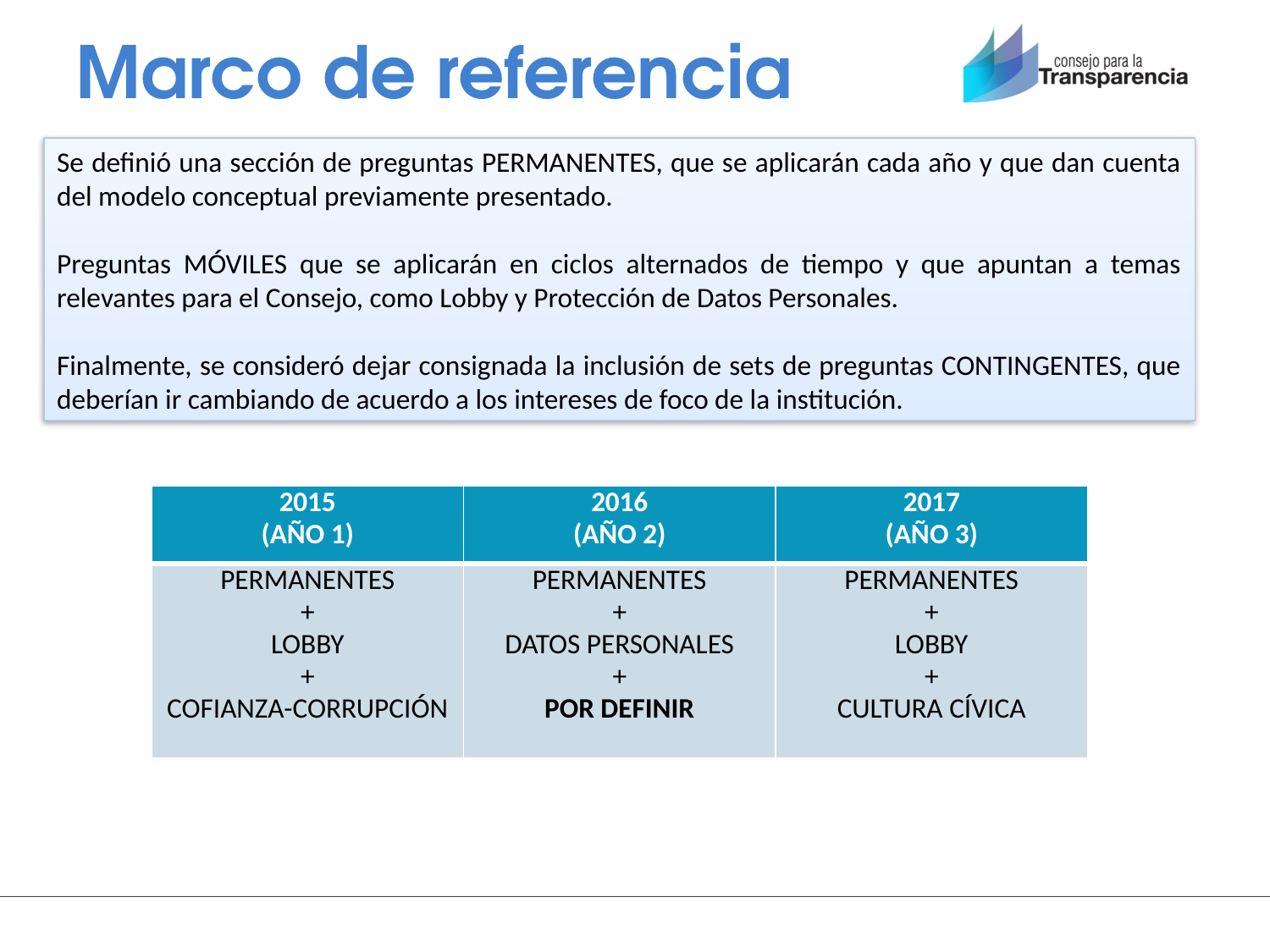

Marco de referencia
Se definió una sección de preguntas PERMANENTES, que se aplicarán cada año y que dan cuenta del modelo conceptual previamente presentado.

Preguntas MÓVILES que se aplicarán en ciclos alternados de tiempo y que apuntan a temas relevantes para el Consejo, como Lobby y Protección de Datos Personales.

Finalmente, se consideró dejar consignada la inclusión de sets de preguntas CONTINGENTES, que deberían ir cambiando de acuerdo a los intereses de foco de la institución.
| 2015 (AÑO 1) | 2016 (AÑO 2) | 2017 (AÑO 3) |
| --- | --- | --- |
| PERMANENTES + LOBBY + COFIANZA-CORRUPCIÓN | PERMANENTES + DATOS PERSONALES + POR DEFINIR | PERMANENTES + LOBBY + CULTURA CÍVICA |
|  | PERMANENTES |
| --- | --- |
|  | CICLO ALTERNADO |
|  | CONTINGENTES |